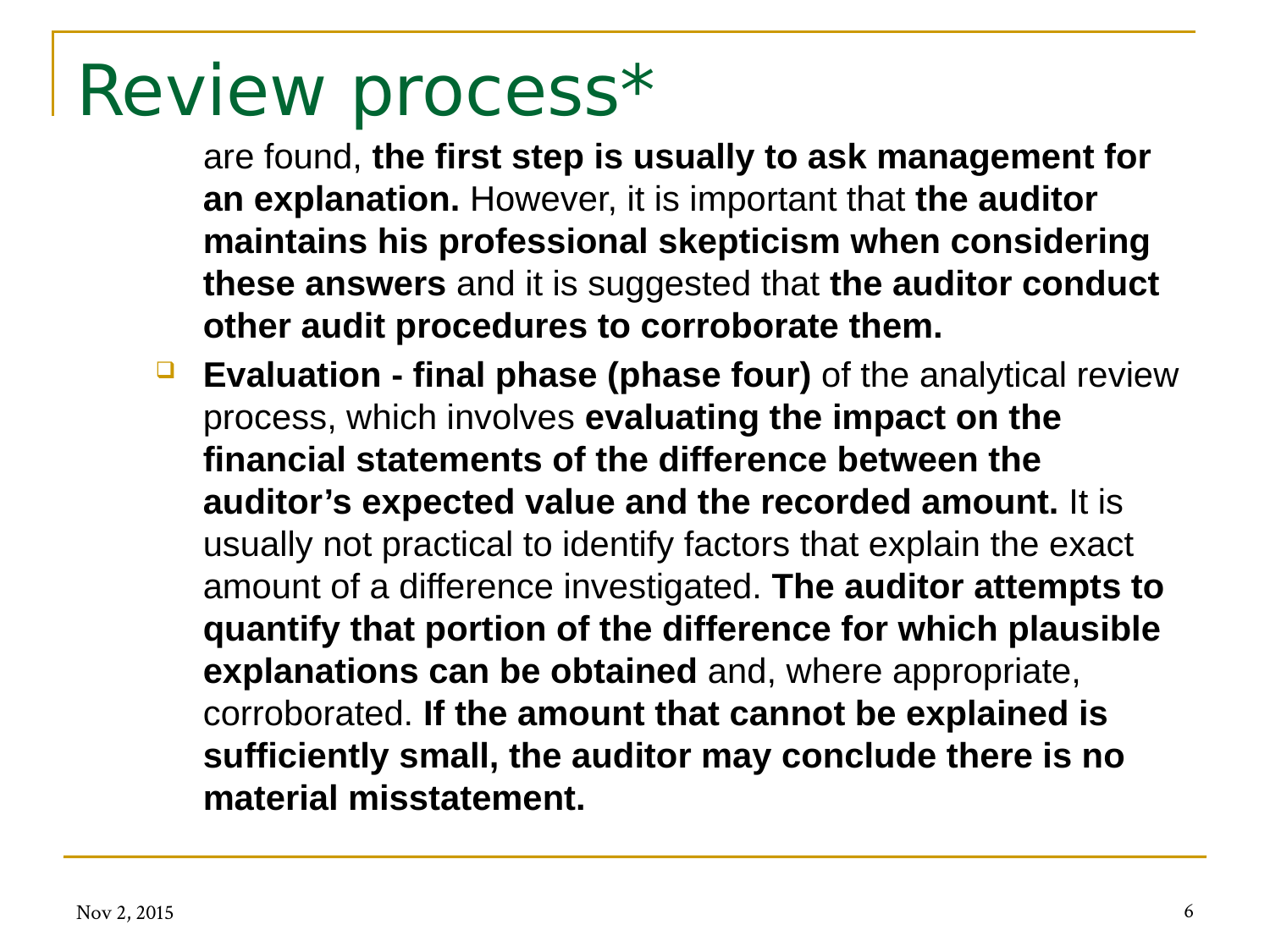

# Review process*
are found, the first step is usually to ask management for an explanation. However, it is important that the auditor maintains his professional skepticism when considering these answers and it is suggested that the auditor conduct other audit procedures to corroborate them.
Evaluation - final phase (phase four) of the analytical review process, which involves evaluating the impact on the financial statements of the difference between the auditor’s expected value and the recorded amount. It is usually not practical to identify factors that explain the exact amount of a difference investigated. The auditor attempts to quantify that portion of the difference for which plausible explanations can be obtained and, where appropriate, corroborated. If the amount that cannot be explained is sufficiently small, the auditor may conclude there is no material misstatement.

Nov 2, 2015
6